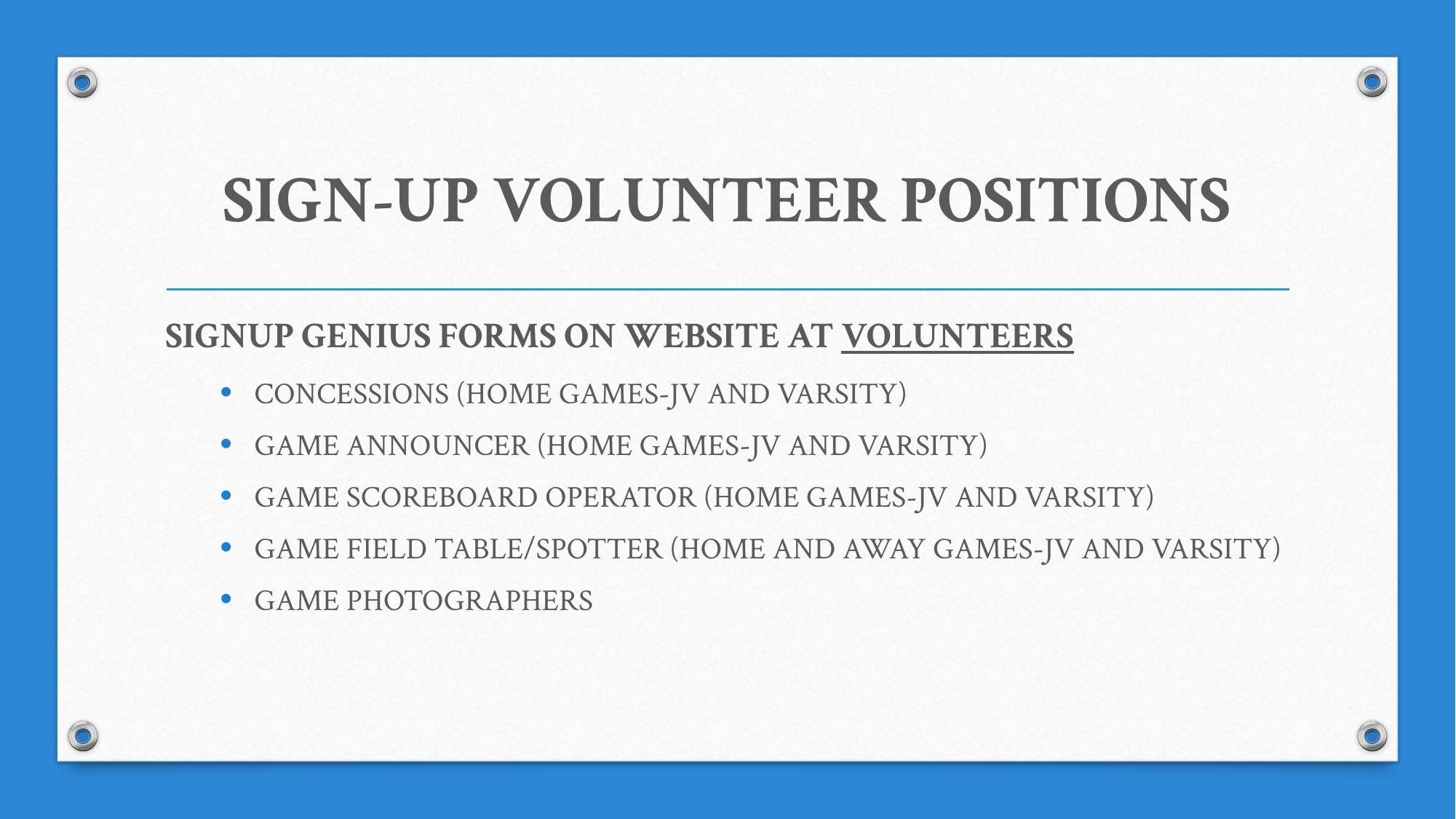

# SIGN-UP VOLUNTEER POSITIONS
SIGNUP GENIUS FORMS ON WEBSITE AT VOLUNTEERS
CONCESSIONS (HOME GAMES-JV AND VARSITY)
GAME ANNOUNCER (HOME GAMES-JV AND VARSITY)
GAME SCOREBOARD OPERATOR (HOME GAMES-JV AND VARSITY)
GAME FIELD TABLE/SPOTTER (HOME AND AWAY GAMES-JV AND VARSITY)
GAME PHOTOGRAPHERS